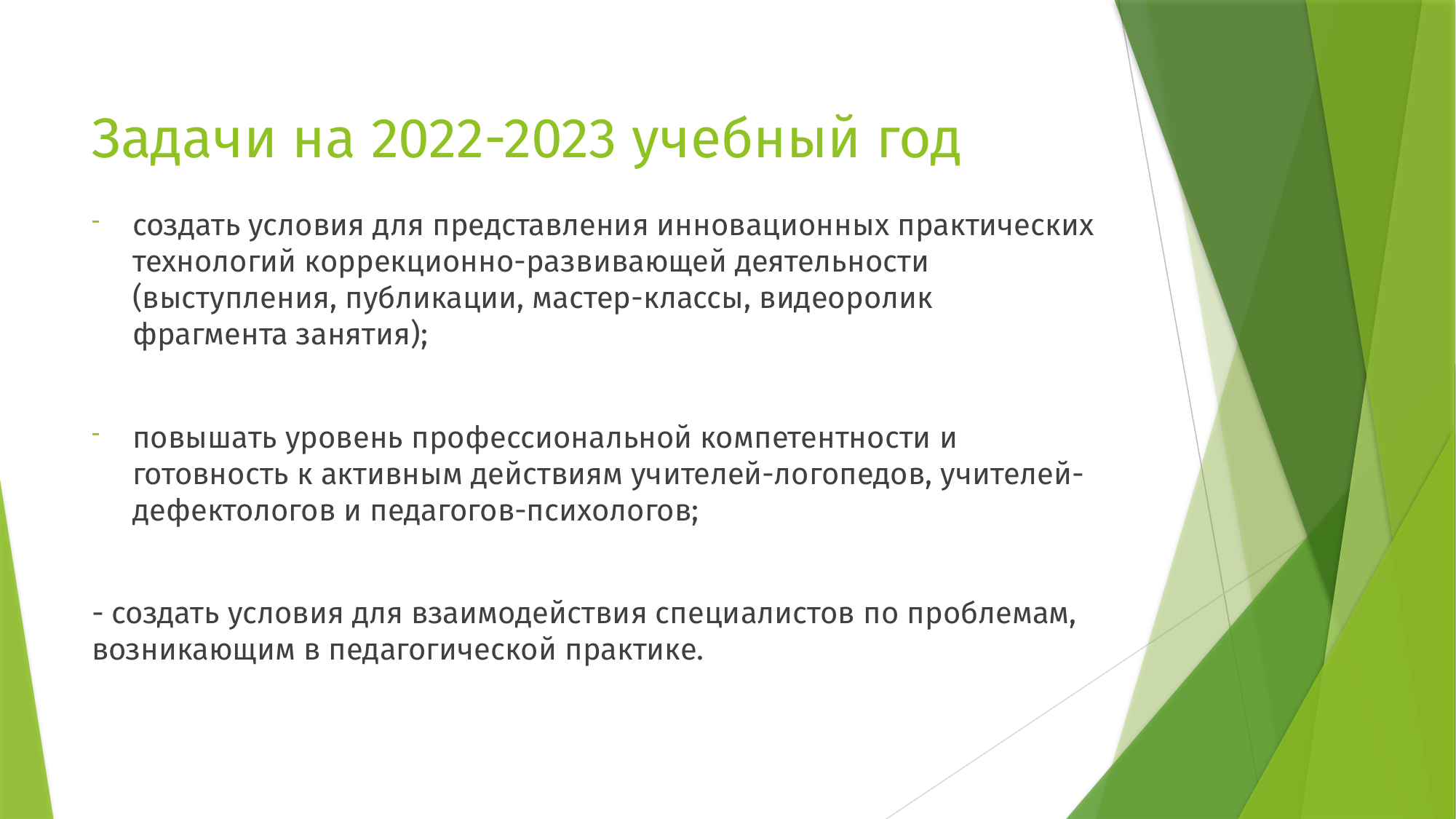

# Задачи на 2022-2023 учебный год
создать условия для представления инновационных практических технологий коррекционно-развивающей деятельности (выступления, публикации, мастер-классы, видеоролик фрагмента занятия);

повышать уровень профессиональной компетентности и готовность к активным действиям учителей-логопедов, учителей-дефектологов и педагогов-психологов;

- создать условия для взаимодействия специалистов по проблемам, возникающим в педагогической практике.